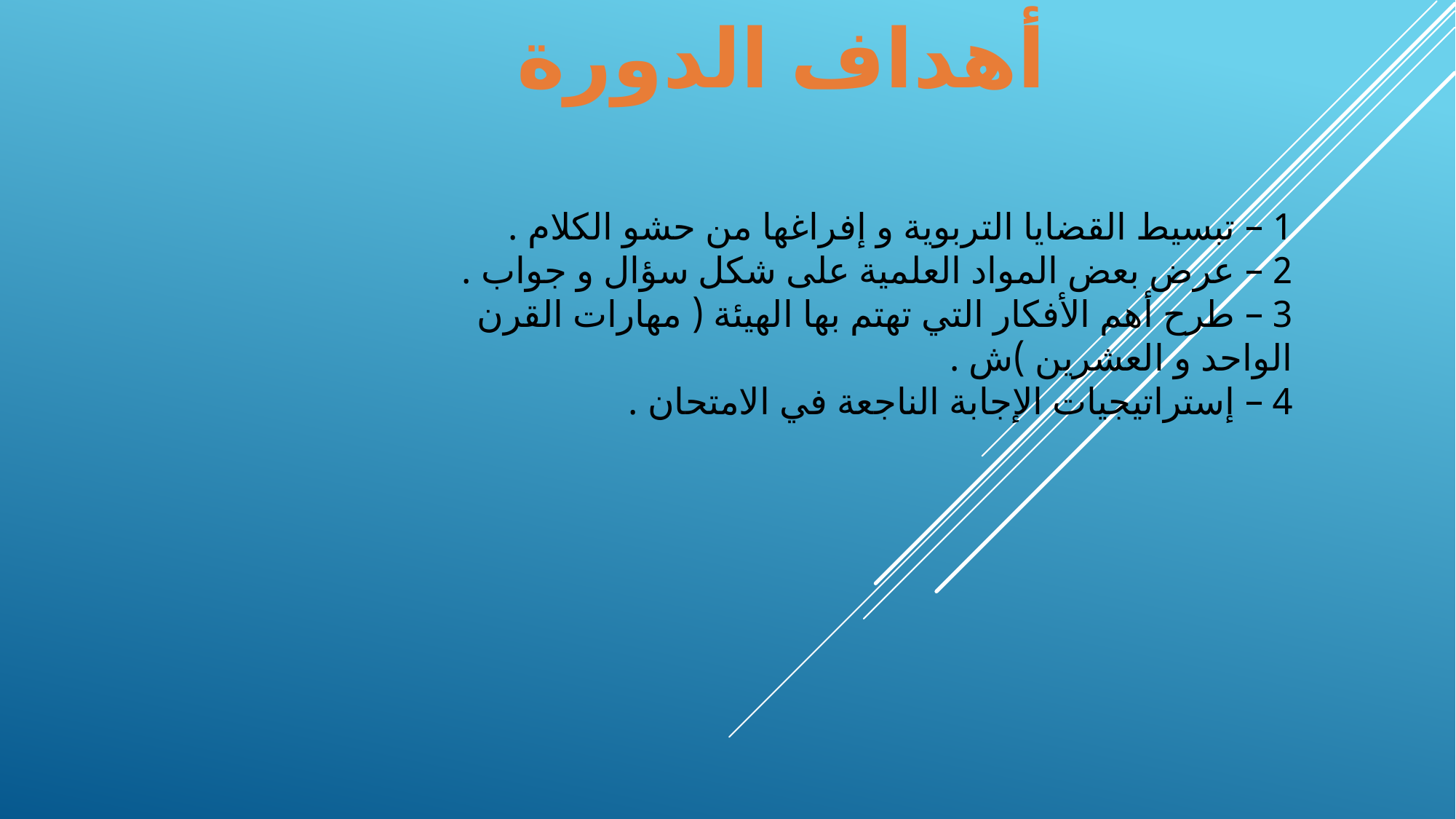

أهداف الدورة
1 – تبسيط القضايا التربوية و إفراغها من حشو الكلام .
2 – عرض بعض المواد العلمية على شكل سؤال و جواب .
3 – طرح أهم الأفكار التي تهتم بها الهيئة ( مهارات القرن الواحد و العشرين )ش .
4 – إستراتيجيات الإجابة الناجعة في الامتحان .